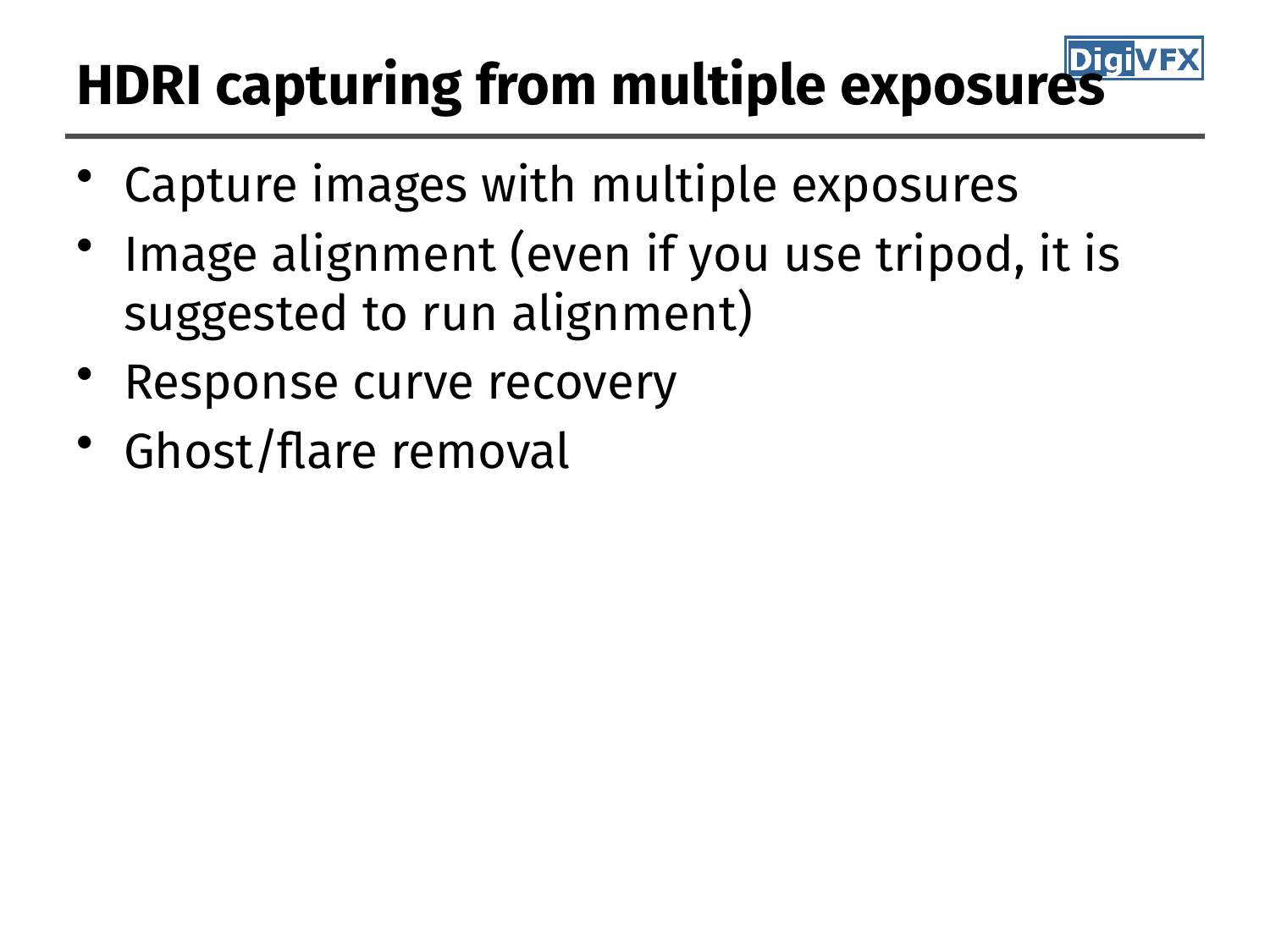

# HDRI capturing from multiple exposures
Capture images with multiple exposures
Image alignment (even if you use tripod, it is suggested to run alignment)
Response curve recovery
Ghost/flare removal